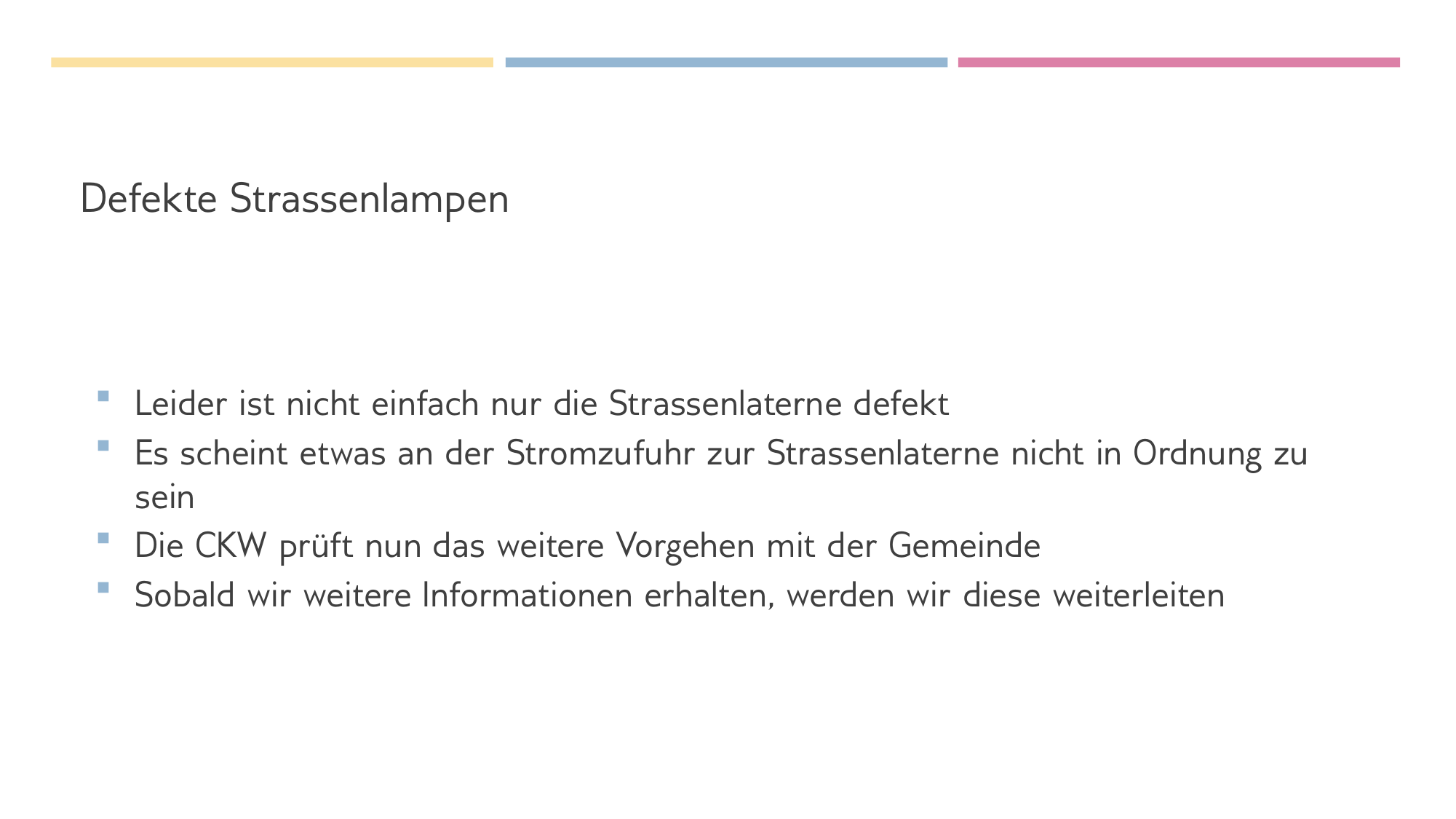

# Defekte Strassenlampen
Leider ist nicht einfach nur die Strassenlaterne defekt
Es scheint etwas an der Stromzufuhr zur Strassenlaterne nicht in Ordnung zu sein
Die CKW prüft nun das weitere Vorgehen mit der Gemeinde
Sobald wir weitere Informationen erhalten, werden wir diese weiterleiten